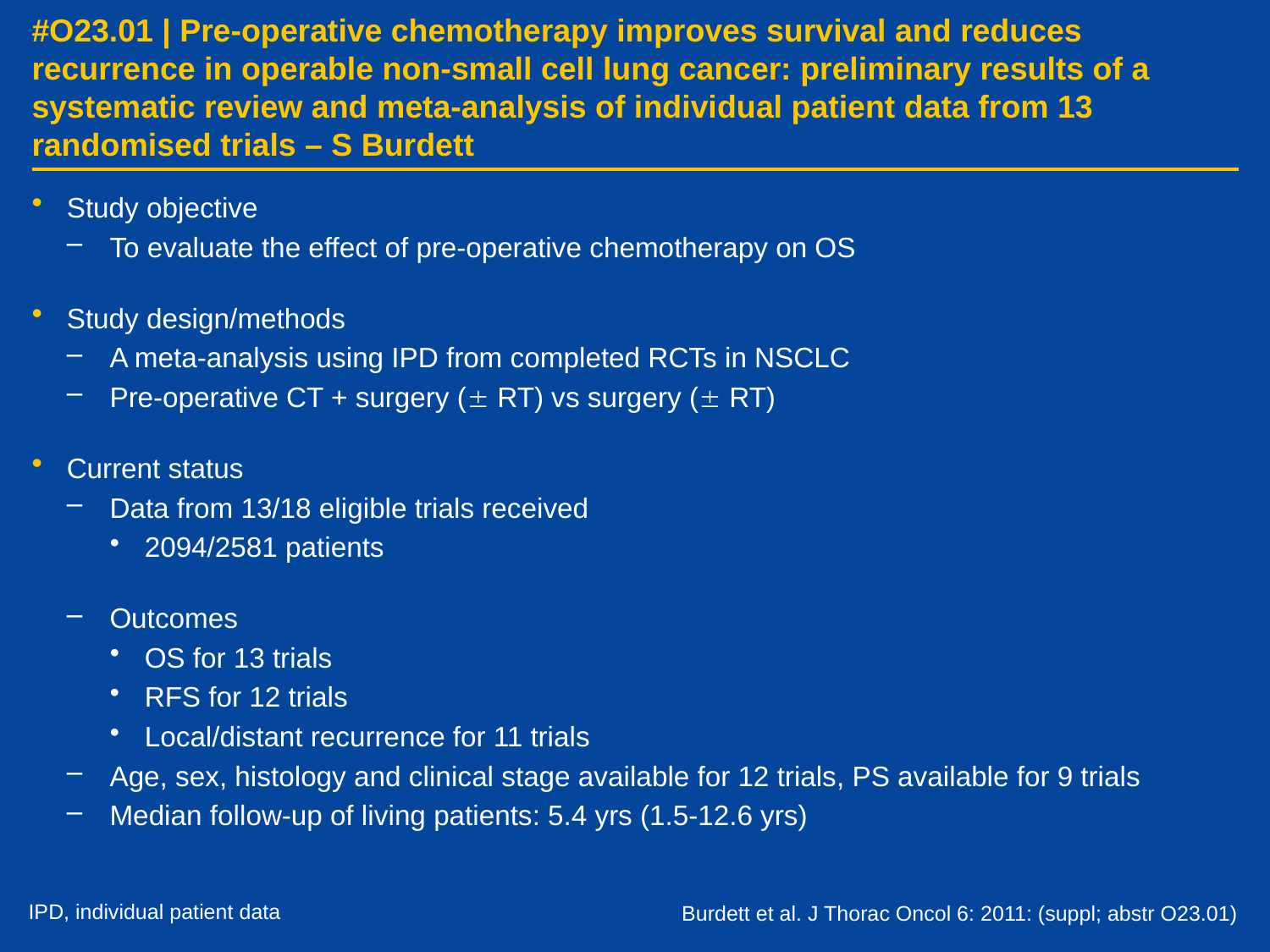

# #O23.01 | Pre-operative chemotherapy improves survival and reduces recurrence in operable non-small cell lung cancer: preliminary results of a systematic review and meta-analysis of individual patient data from 13 randomised trials – S Burdett
Study objective
To evaluate the effect of pre-operative chemotherapy on OS
Study design/methods
A meta-analysis using IPD from completed RCTs in NSCLC
Pre-operative CT + surgery (± RT) vs surgery (± RT)
Current status
Data from 13/18 eligible trials received
2094/2581 patients
Outcomes
OS for 13 trials
RFS for 12 trials
Local/distant recurrence for 11 trials
Age, sex, histology and clinical stage available for 12 trials, PS available for 9 trials
Median follow-up of living patients: 5.4 yrs (1.5-12.6 yrs)
IPD, individual patient data
Burdett et al. J Thorac Oncol 6: 2011: (suppl; abstr O23.01)